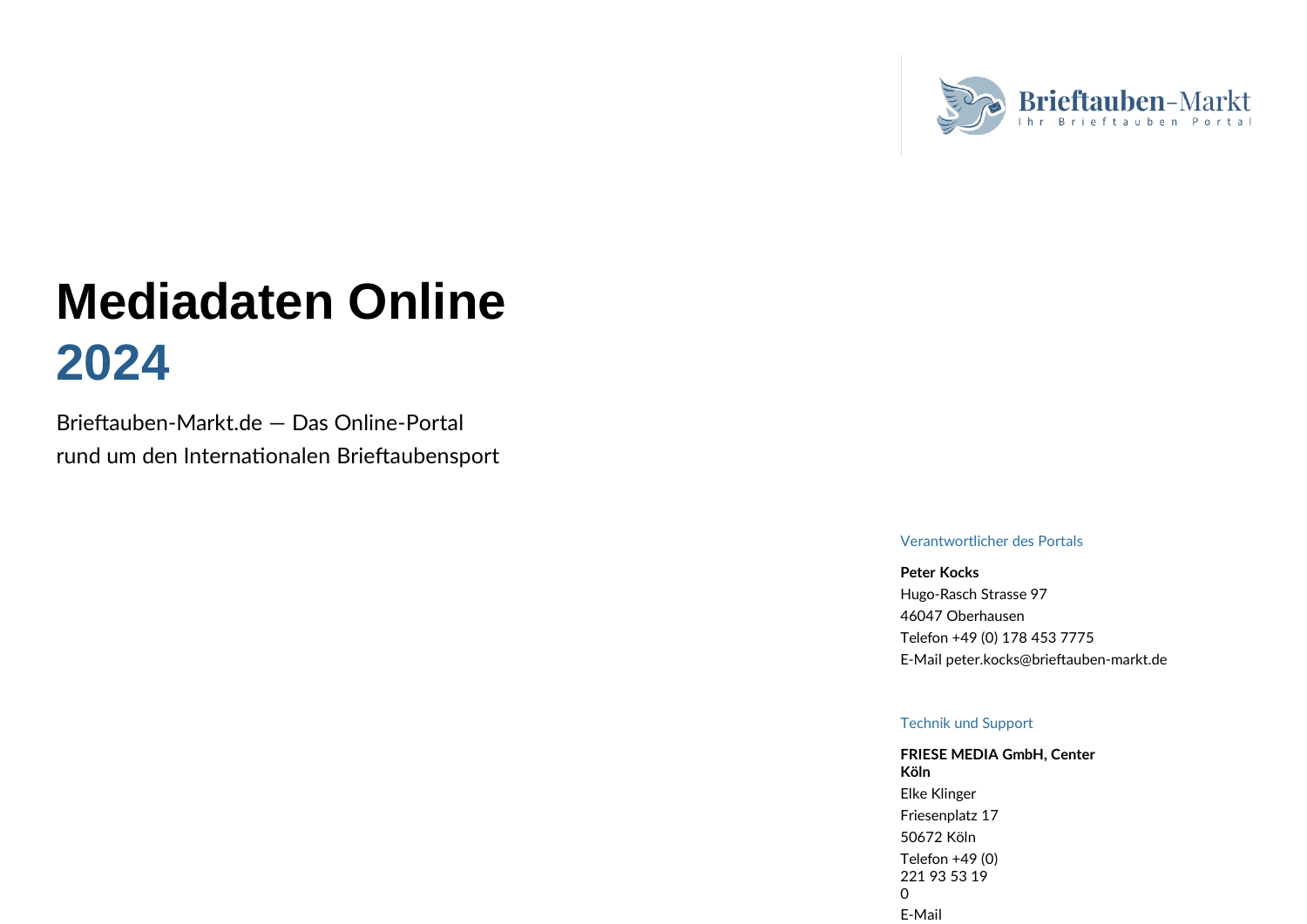

10
Jahre

B R I E F T A U B E N - M A R K T . D E
Mediadaten Online 2024
Brieftauben-Markt.de — Das Online-Portal rund um den Internationalen Brieftaubensport
Verantwortlicher des Portals

Peter Kocks
Hugo-Rasch Strasse 97
46047 Oberhausen
Telefon +49 (0) 178 453 7775
E-Mail peter.kocks@brieftauben-markt.de
Technik und Support

FRIESE MEDIA GmbH, Center Köln
Elke Klinger Friesenplatz 17
50672 Köln
Telefon +49 (0) 221 93 53 19 0
E-Mail ek@friesemedia.de